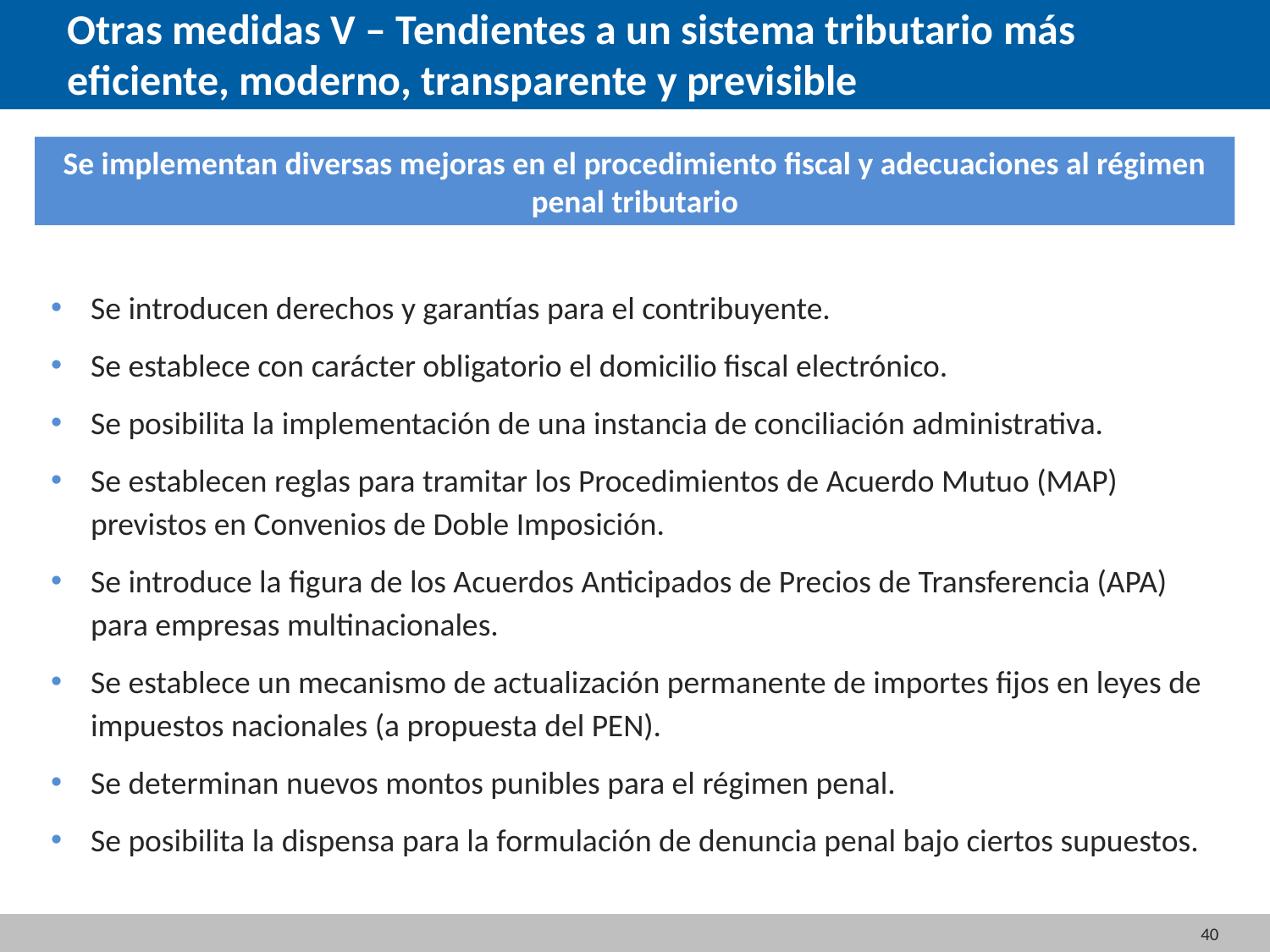

Otras medidas V – Tendientes a un sistema tributario más eficiente, moderno, transparente y previsible
Se implementan diversas mejoras en el procedimiento fiscal y adecuaciones al régimen penal tributario
Se introducen derechos y garantías para el contribuyente.
Se establece con carácter obligatorio el domicilio fiscal electrónico.
Se posibilita la implementación de una instancia de conciliación administrativa.
Se establecen reglas para tramitar los Procedimientos de Acuerdo Mutuo (MAP) previstos en Convenios de Doble Imposición.
Se introduce la figura de los Acuerdos Anticipados de Precios de Transferencia (APA) para empresas multinacionales.
Se establece un mecanismo de actualización permanente de importes fijos en leyes de impuestos nacionales (a propuesta del PEN).
Se determinan nuevos montos punibles para el régimen penal.
Se posibilita la dispensa para la formulación de denuncia penal bajo ciertos supuestos.
40